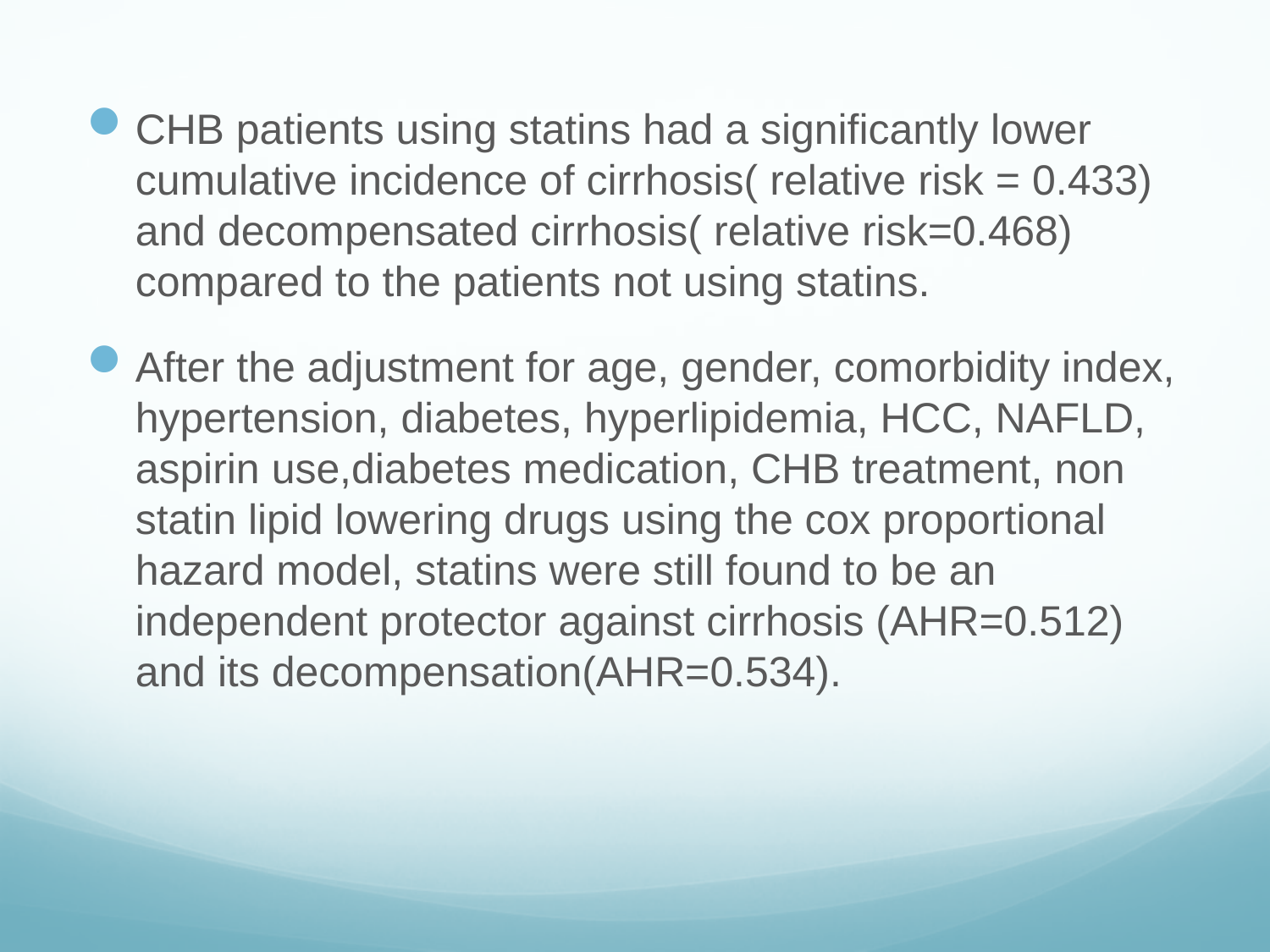

CHB patients using statins had a significantly lower cumulative incidence of cirrhosis( relative risk = 0.433) and decompensated cirrhosis( relative risk=0.468) compared to the patients not using statins.
After the adjustment for age, gender, comorbidity index, hypertension, diabetes, hyperlipidemia, HCC, NAFLD, aspirin use,diabetes medication, CHB treatment, non statin lipid lowering drugs using the cox proportional hazard model, statins were still found to be an independent protector against cirrhosis (AHR=0.512) and its decompensation(AHR=0.534).